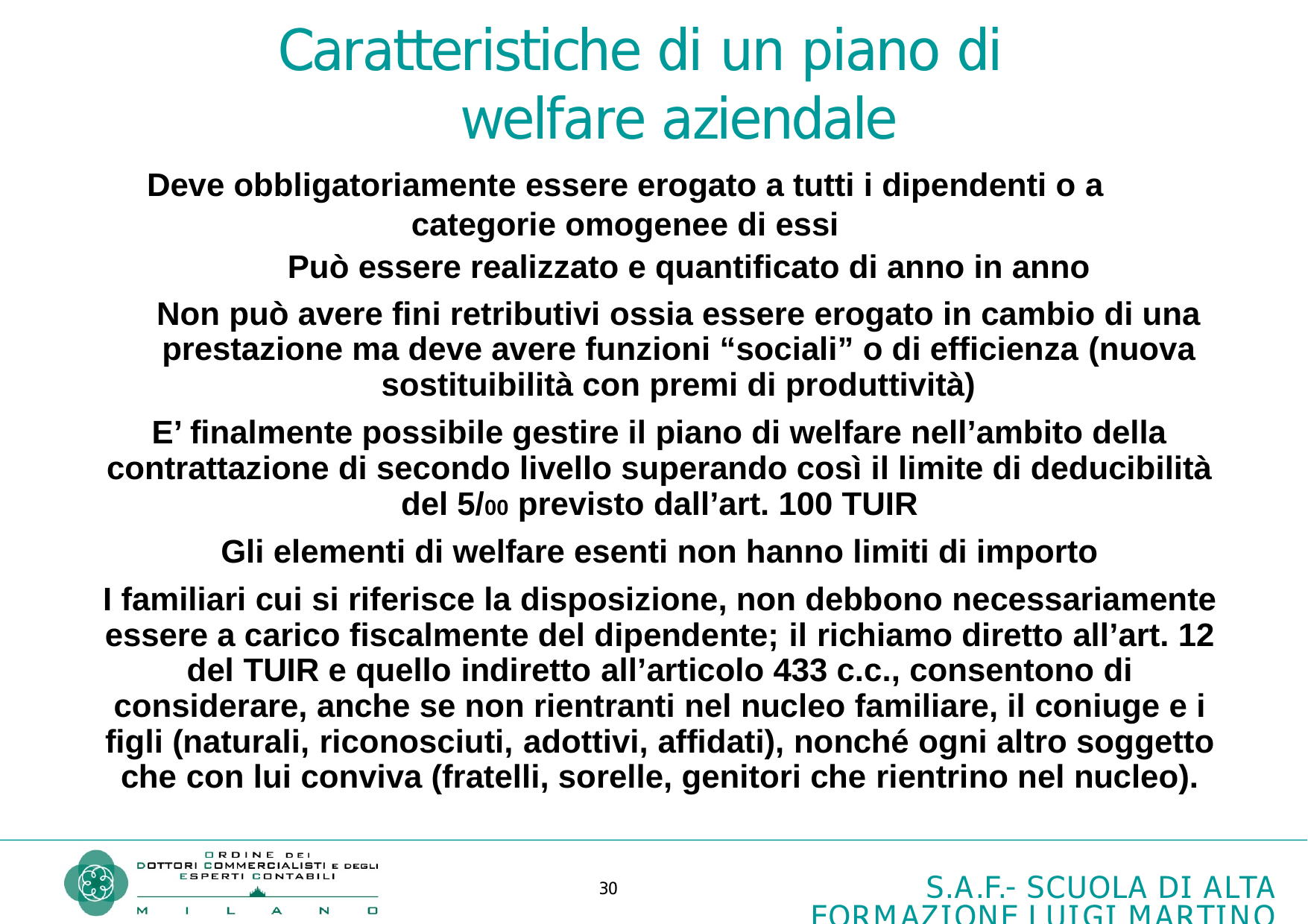

# Caratteristiche di un piano di welfare aziendale
Deve obbligatoriamente essere erogato a tutti i dipendenti o a categorie omogenee di essi
Può essere realizzato e quantificato di anno in anno
Non può avere fini retributivi ossia essere erogato in cambio di una prestazione ma deve avere funzioni “sociali” o di efficienza (nuova sostituibilità con premi di produttività)
E’ finalmente possibile gestire il piano di welfare nell’ambito della contrattazione di secondo livello superando così il limite di deducibilità del 5/00 previsto dall’art. 100 TUIR
Gli elementi di welfare esenti non hanno limiti di importo
I familiari cui si riferisce la disposizione, non debbono necessariamente essere a carico fiscalmente del dipendente; il richiamo diretto all’art. 12 del TUIR e quello indiretto all’articolo 433 c.c., consentono di considerare, anche se non rientranti nel nucleo familiare, il coniuge e i figli (naturali, riconosciuti, adottivi, affidati), nonché ogni altro soggetto che con lui conviva (fratelli, sorelle, genitori che rientrino nel nucleo).